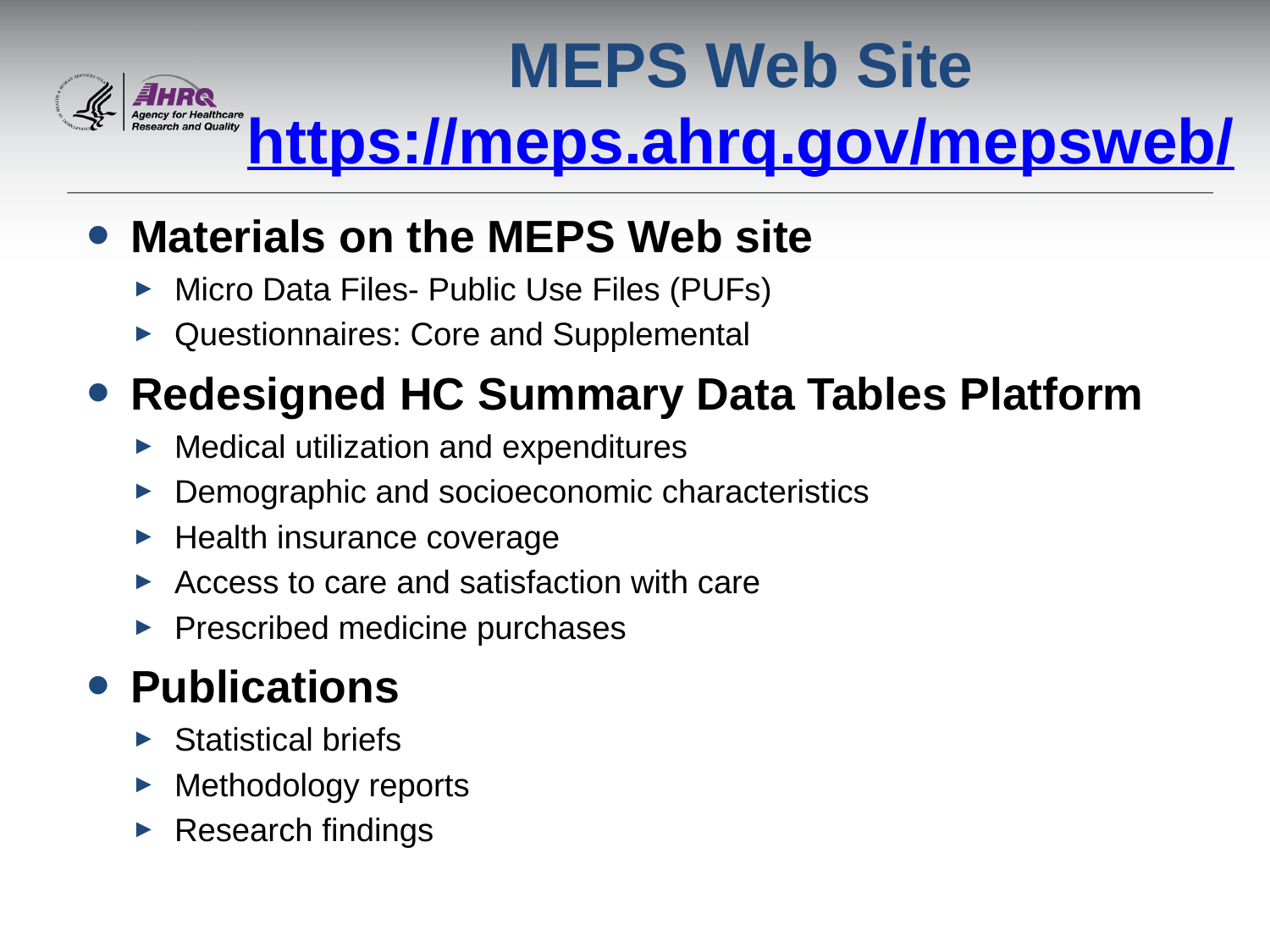

# MEPS Web Site https://meps.ahrq.gov/mepsweb/
Materials on the MEPS Web site
Micro Data Files- Public Use Files (PUFs)
Questionnaires: Core and Supplemental
Redesigned HC Summary Data Tables Platform
Medical utilization and expenditures
Demographic and socioeconomic characteristics
Health insurance coverage
Access to care and satisfaction with care
Prescribed medicine purchases
Publications
Statistical briefs
Methodology reports
Research findings